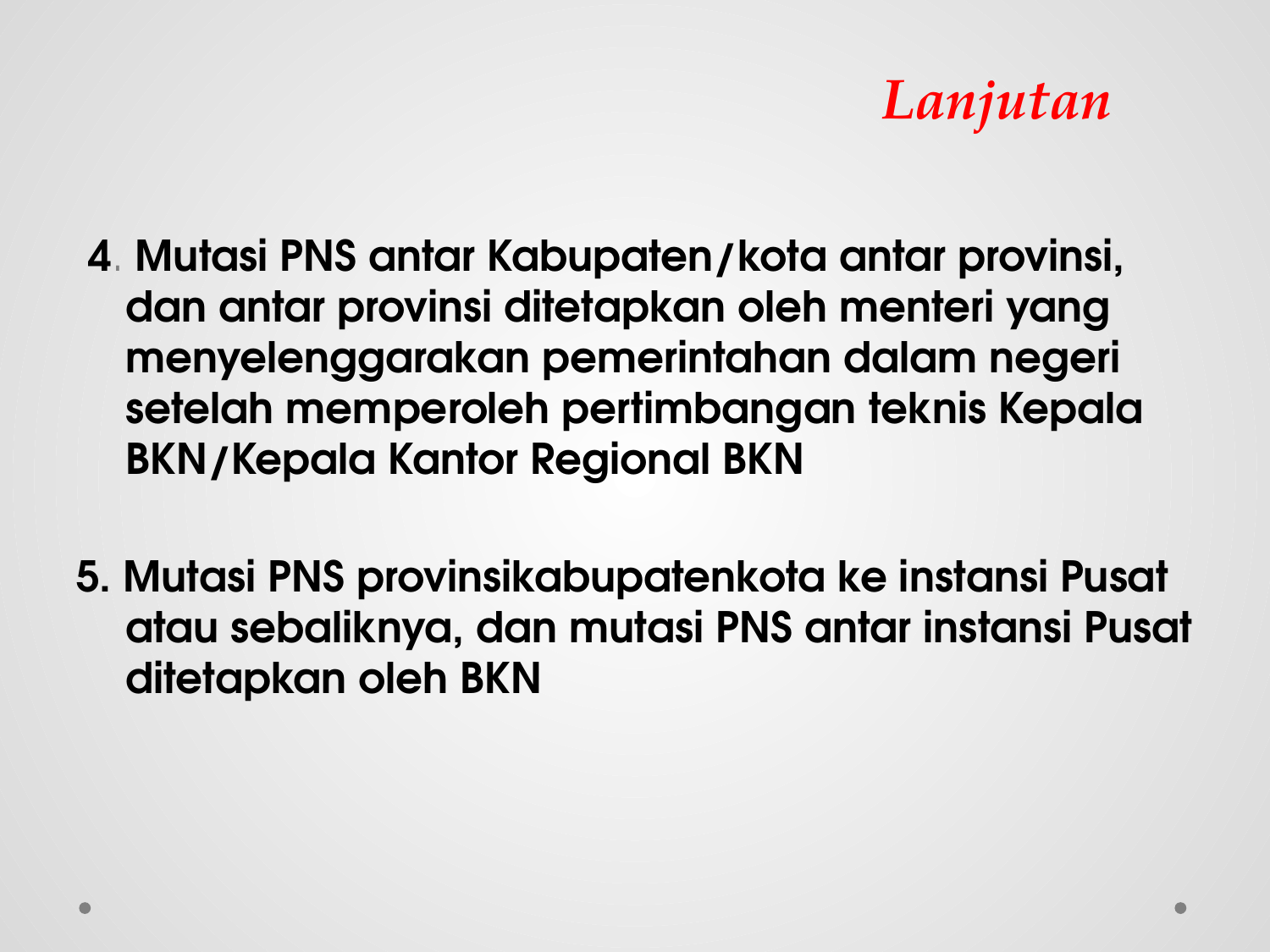

# Lanjutan
4. Mutasi PNS antar Kabupaten/kota antar provinsi, dan antar provinsi ditetapkan oleh menteri yang menyelenggarakan pemerintahan dalam negeri setelah memperoleh pertimbangan teknis Kepala BKN/Kepala Kantor Regional BKN

5. Mutasi PNS provinsikabupatenkota ke instansi Pusat atau sebaliknya, dan mutasi PNS antar instansi Pusat ditetapkan oleh BKN